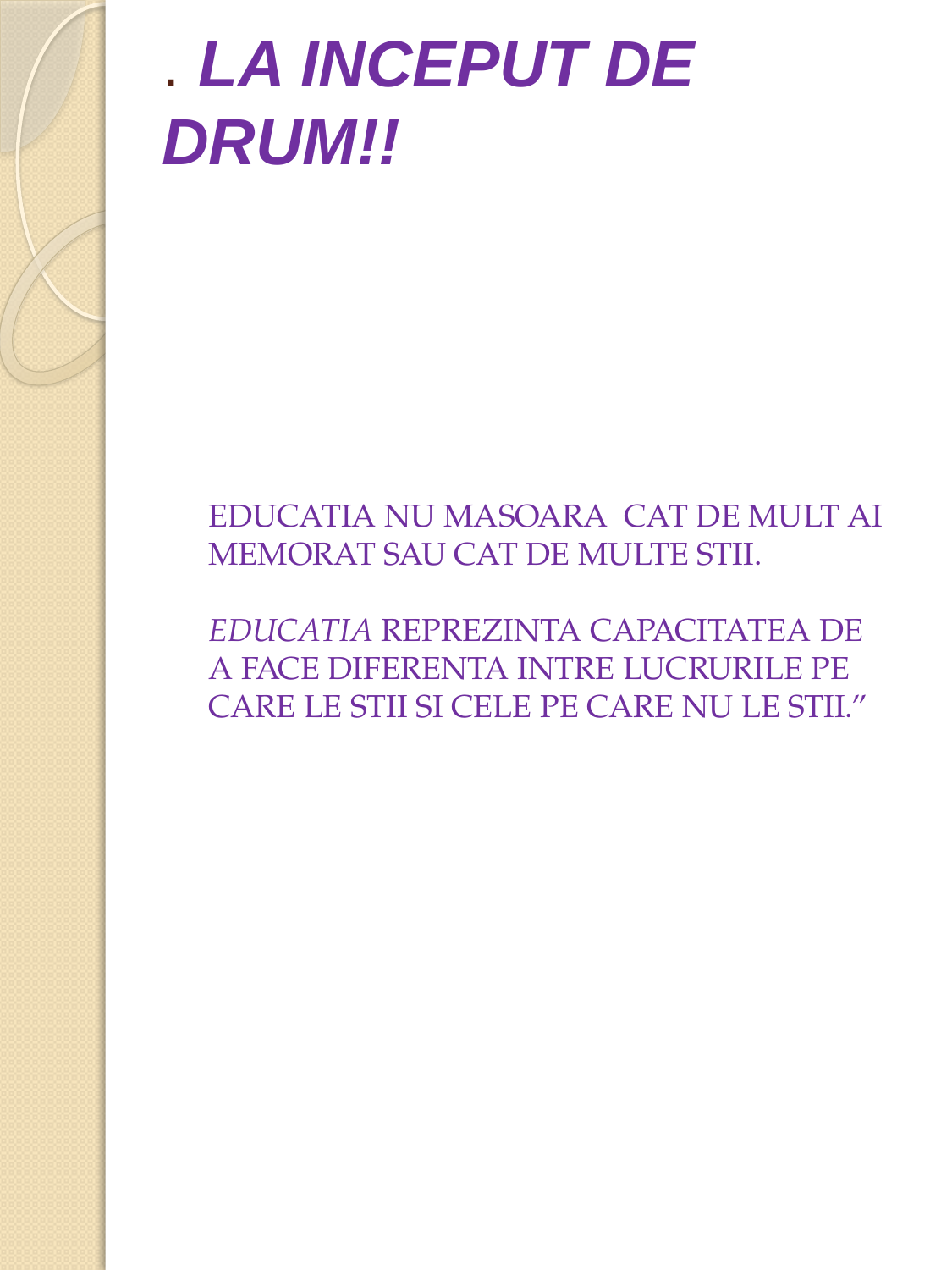

# . LA INCEPUT DE DRUM!!
EDUCATIA NU MASOARA  CAT DE MULT AI MEMORAT SAU CAT DE MULTE STII.

EDUCATIA REPREZINTA CAPACITATEA DE A FACE DIFERENTA INTRE LUCRURILE PE CARE LE STII SI CELE PE CARE NU LE STII.”